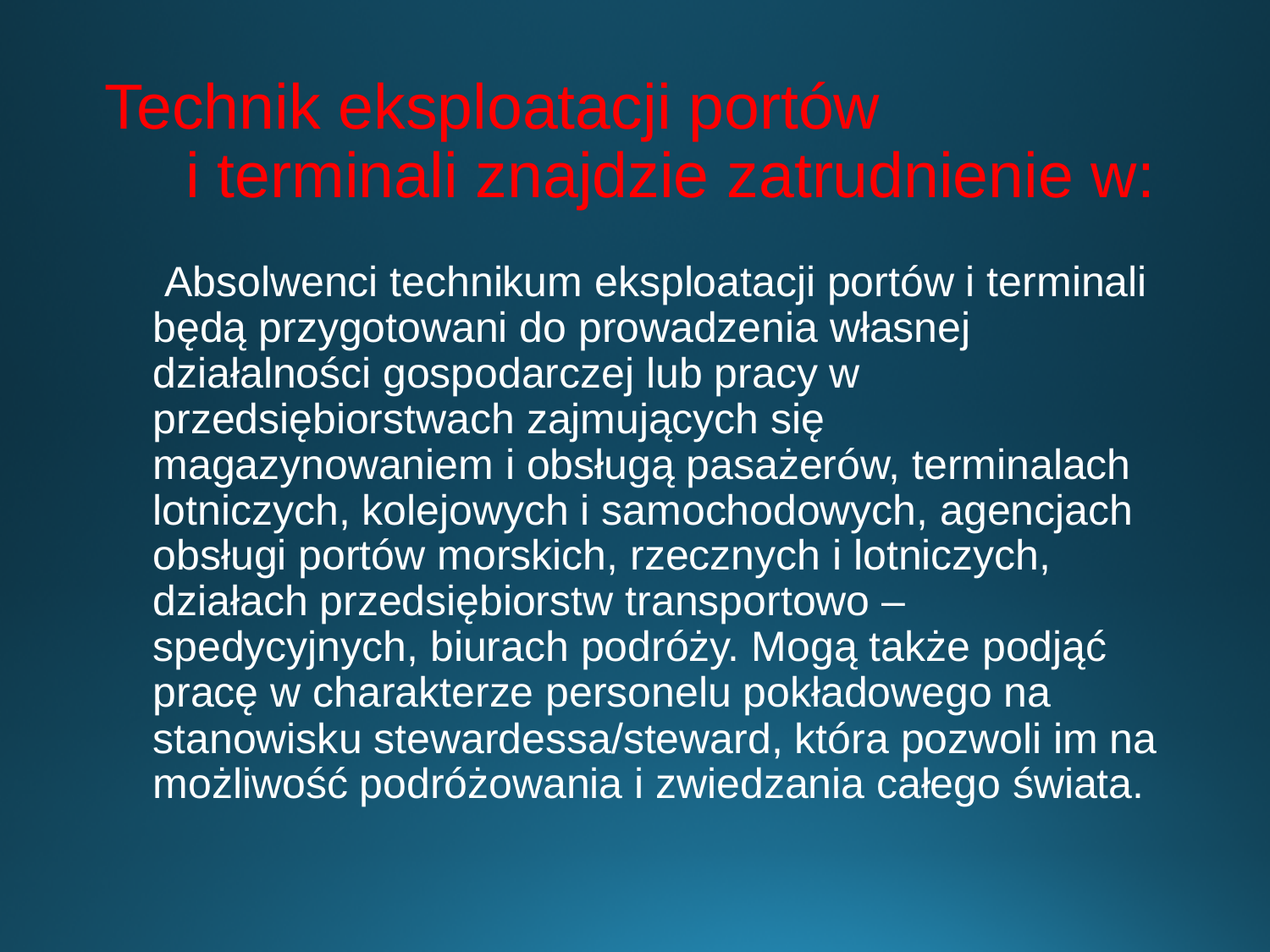

# Technik eksploatacji portów                     i terminali znajdzie zatrudnienie w:
   Absolwenci technikum eksploatacji portów i terminali będą przygotowani do prowadzenia własnej działalności gospodarczej lub pracy w przedsiębiorstwach zajmujących się magazynowaniem i obsługą pasażerów, terminalach lotniczych, kolejowych i samochodowych, agencjach obsługi portów morskich, rzecznych i lotniczych, działach przedsiębiorstw transportowo – spedycyjnych, biurach podróży. Mogą także podjąć pracę w charakterze personelu pokładowego na stanowisku stewardessa/steward, która pozwoli im na możliwość podróżowania i zwiedzania całego świata.